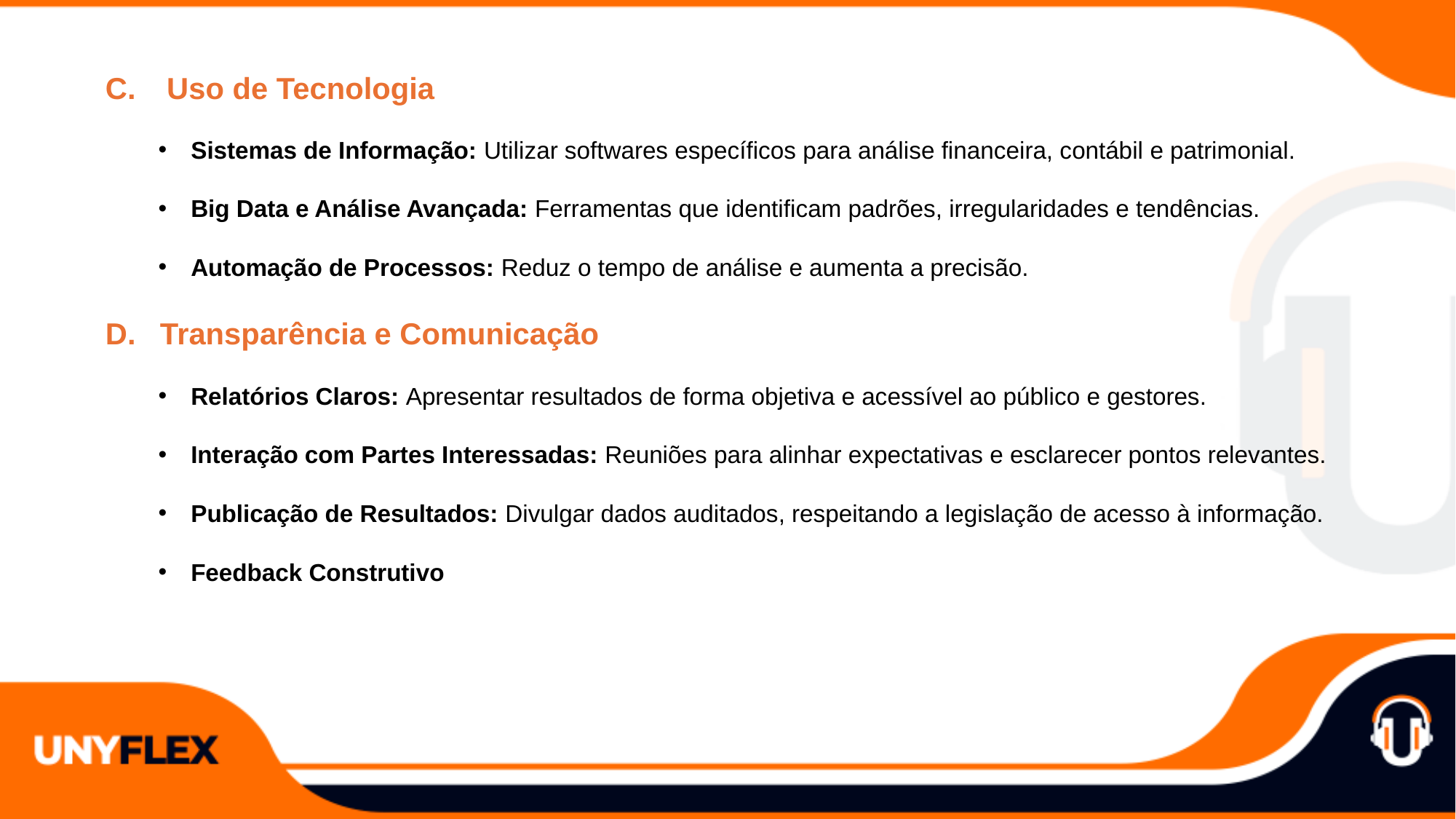

Uso de Tecnologia
Sistemas de Informação: Utilizar softwares específicos para análise financeira, contábil e patrimonial.
Big Data e Análise Avançada: Ferramentas que identificam padrões, irregularidades e tendências.
Automação de Processos: Reduz o tempo de análise e aumenta a precisão.
Transparência e Comunicação
Relatórios Claros: Apresentar resultados de forma objetiva e acessível ao público e gestores.
Interação com Partes Interessadas: Reuniões para alinhar expectativas e esclarecer pontos relevantes.
Publicação de Resultados: Divulgar dados auditados, respeitando a legislação de acesso à informação.
Feedback Construtivo